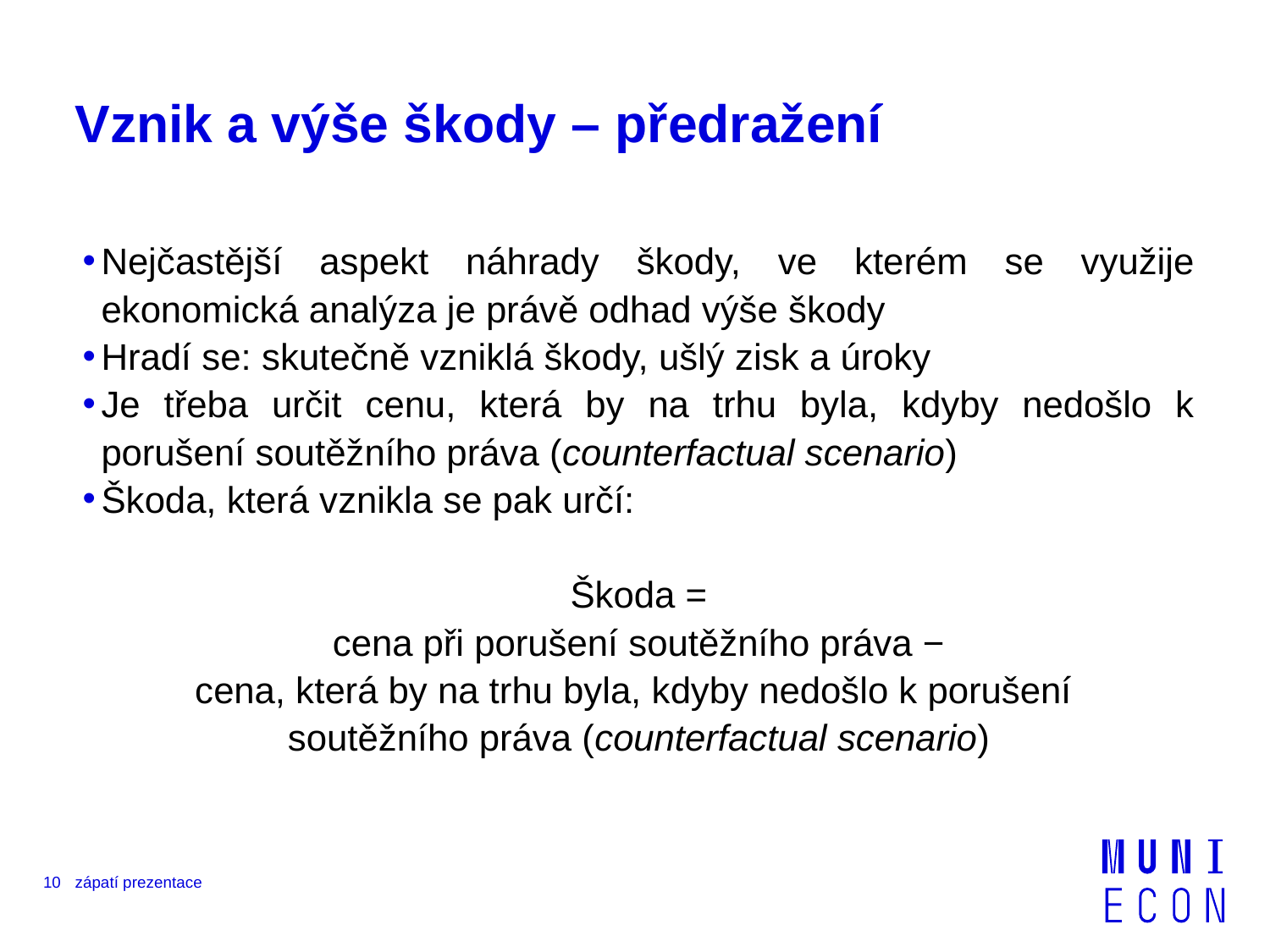

# Vznik a výše škody – předražení
Nejčastější aspekt náhrady škody, ve kterém se využije ekonomická analýza je právě odhad výše škody
Hradí se: skutečně vzniklá škody, ušlý zisk a úroky
Je třeba určit cenu, která by na trhu byla, kdyby nedošlo k porušení soutěžního práva (counterfactual scenario)
Škoda, která vznikla se pak určí:

Škoda =
cena při porušení soutěžního práva −
cena, která by na trhu byla, kdyby nedošlo k porušení
soutěžního práva (counterfactual scenario)
10
zápatí prezentace